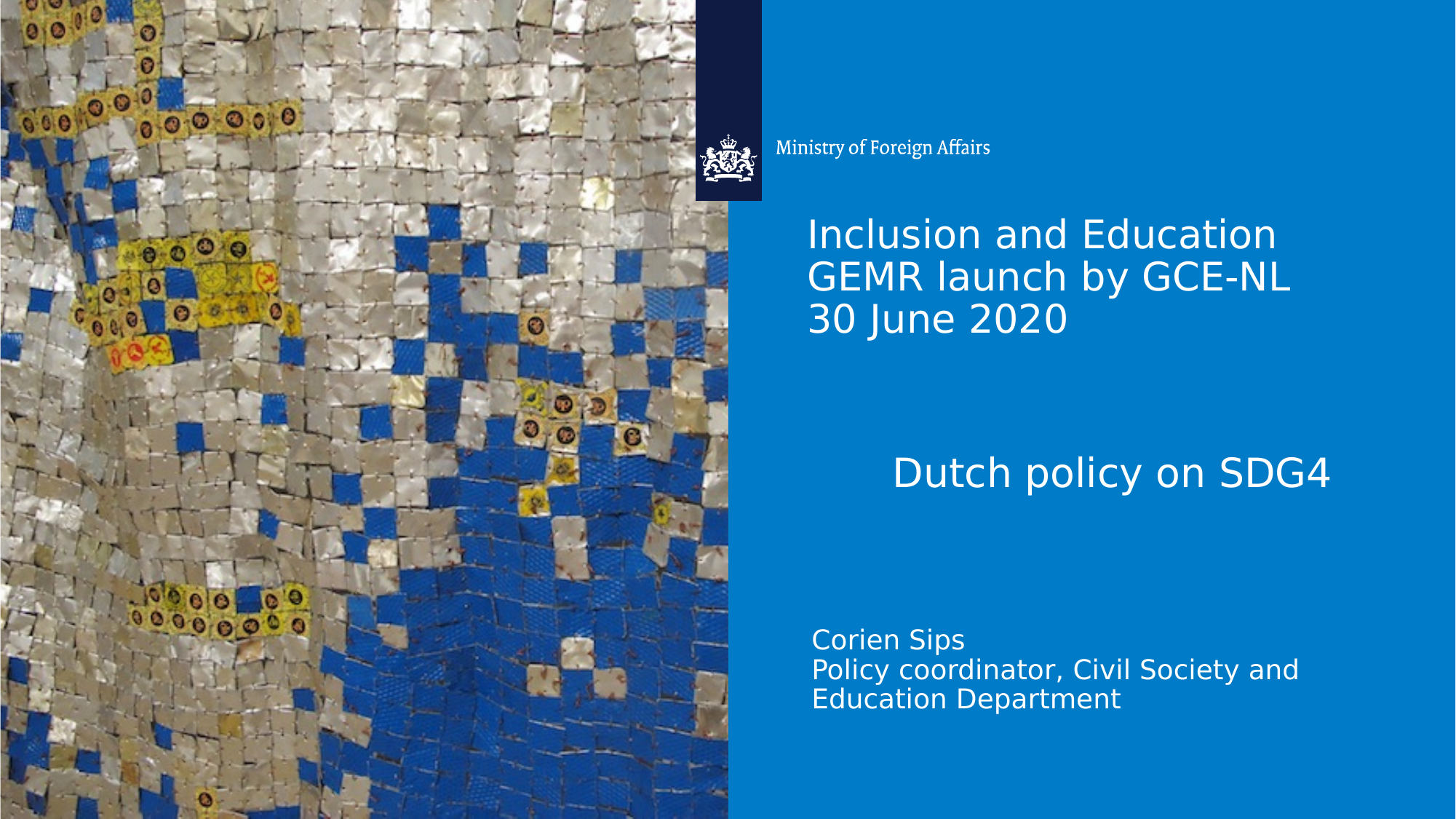

# Inclusion and Education GEMR launch by GCE-NL 30 June 2020

Dutch policy on SDG4

Corien Sips
Policy coordinator, Civil Society and Education Department